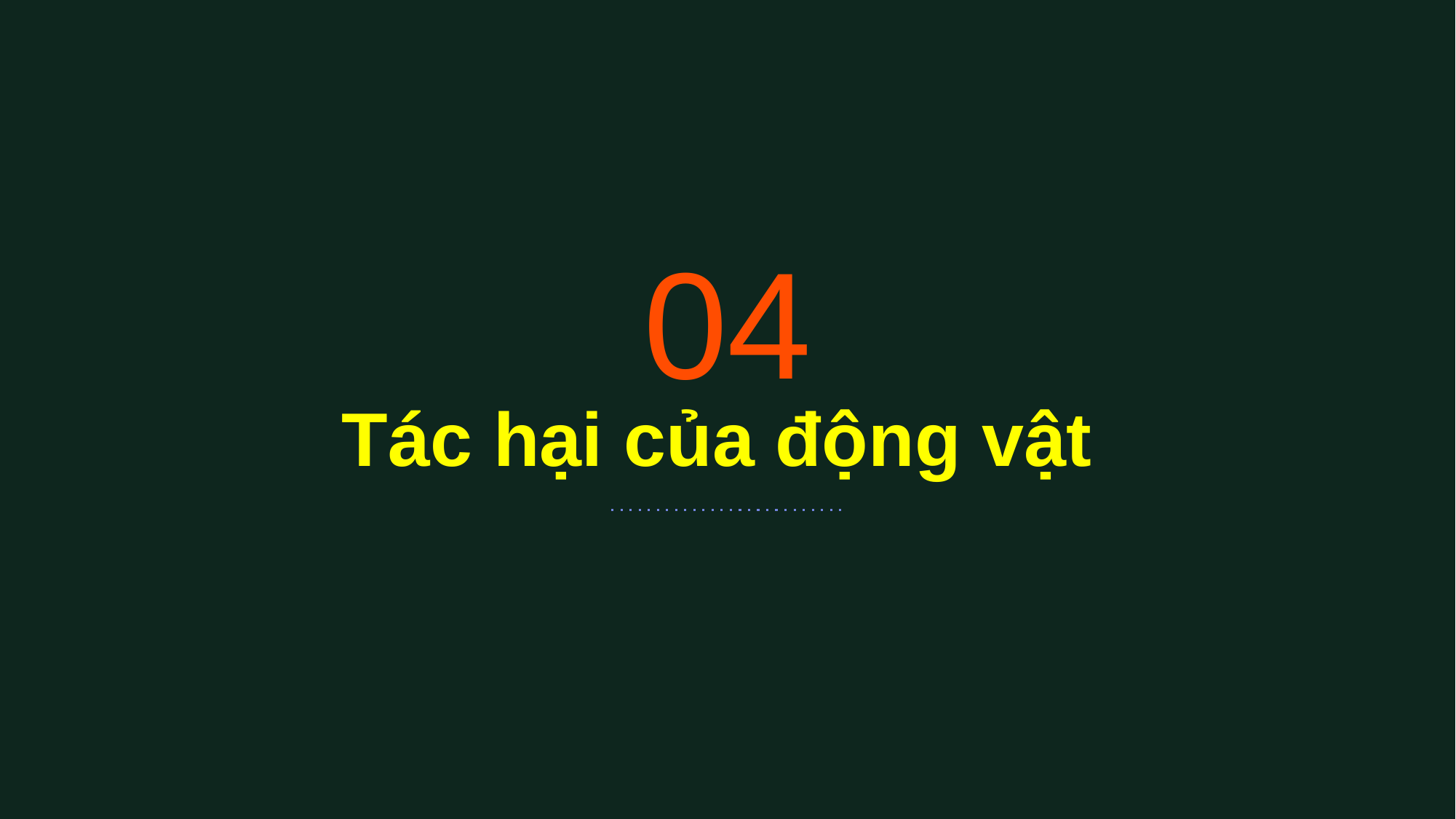

04
# Tác hại của động vật